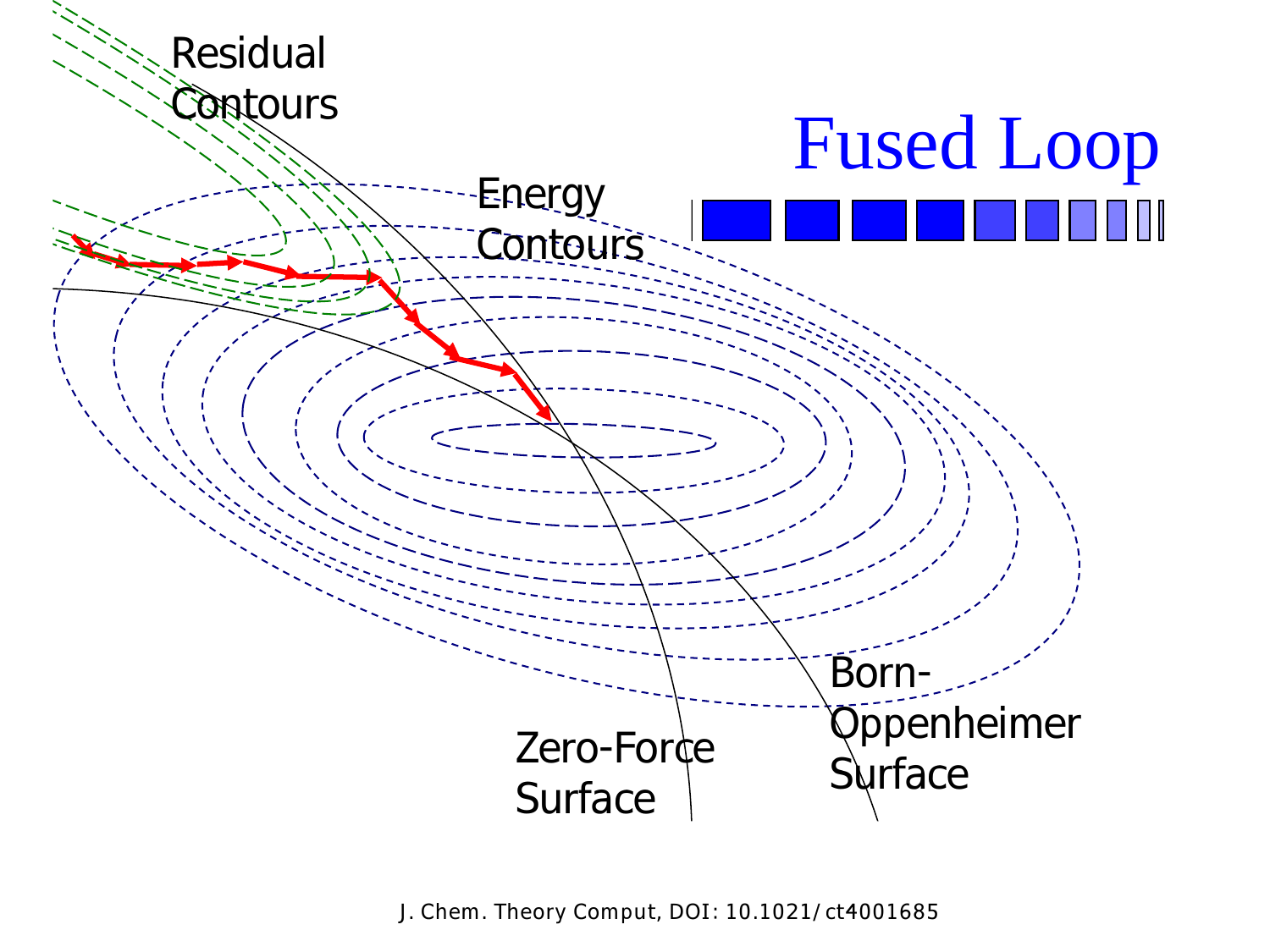

Residual Contours
# Fused Loop
Energy Contours

Born-Oppenheimer Surface
Zero-Force Surface

J. Chem. Theory Comput, DOI: 10.1021/ct4001685